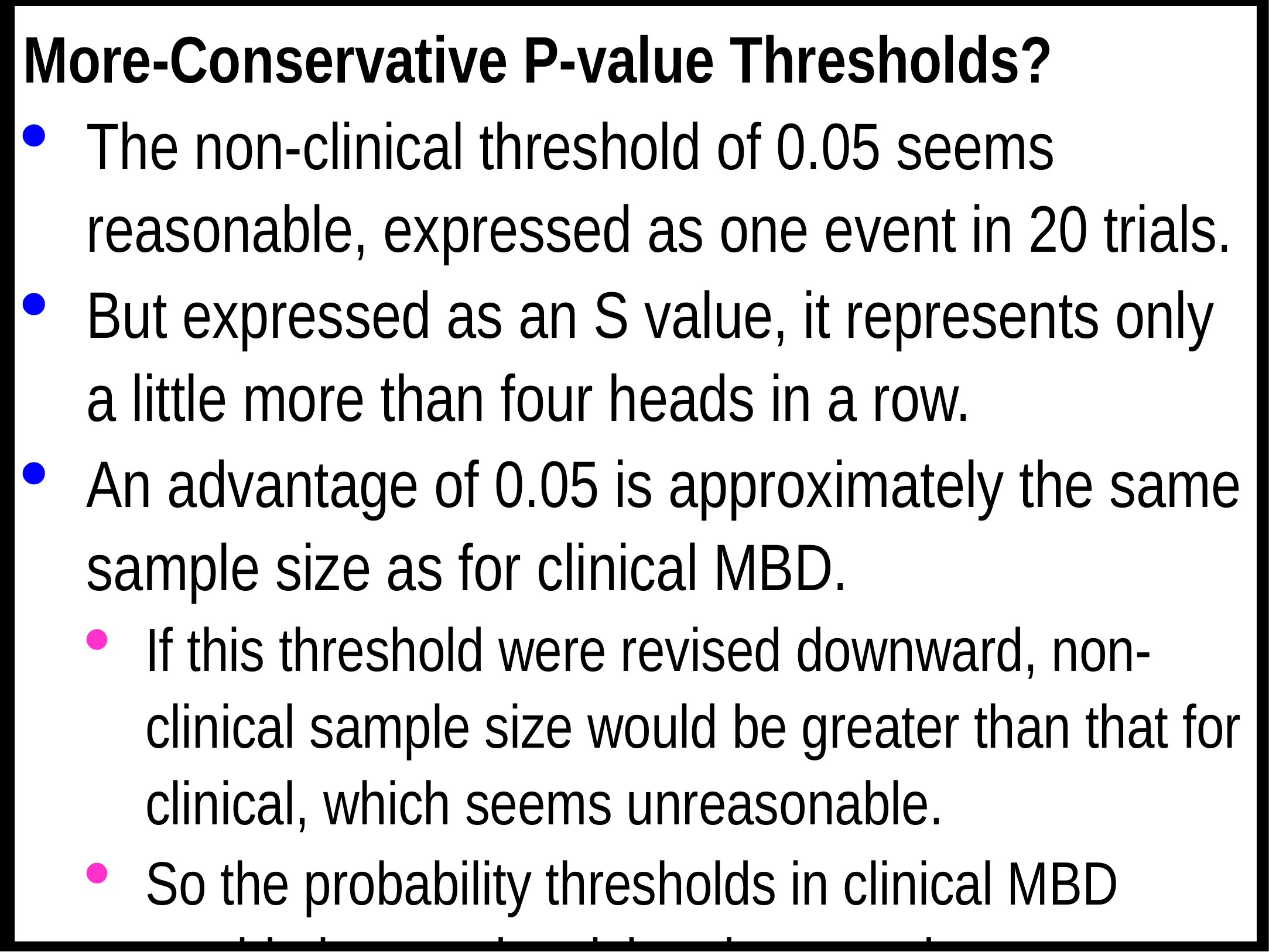

More-Conservative P-value Thresholds?
The non-clinical threshold of 0.05 seems reasonable, expressed as one event in 20 trials.
But expressed as an S value, it represents only a little more than four heads in a row.
An advantage of 0.05 is approximately the same sample size as for clinical MBD.
If this threshold were revised downward, non-clinical sample size would be greater than that for clinical, which seems unreasonable.
So the probability thresholds in clinical MBD would also need revising downwards.
For example, halve all the p-value thresholds?
For non-clinical MBD, very unlikely (0.05 or 5%) would become 0.025 or 2.5%, and the S value would move up by one coin toss to 5.3.
For clinical MBD, most unlikely (0.005 or 0.5%) would become 0.0025 or 0.25%, and possibly (0.25 or 25%) would become 0.125 or 12.5%. The S values would increase to 8.6 and 3.0 heads in a row.
Sample size for clinical and non-clinical MBD would still be practically the same and almost exactly one-half (instead of one-third) those of NHST for 5% significance and 80% power.
But smaller p values require bigger effects for a given sample size, so there could be a risk of substantial bias with smaller threshold p values when the sample size is small.
Sport scientists would also have fewer publishable outcomes with some of their unavoidably small sample sizes.
You have been warned!